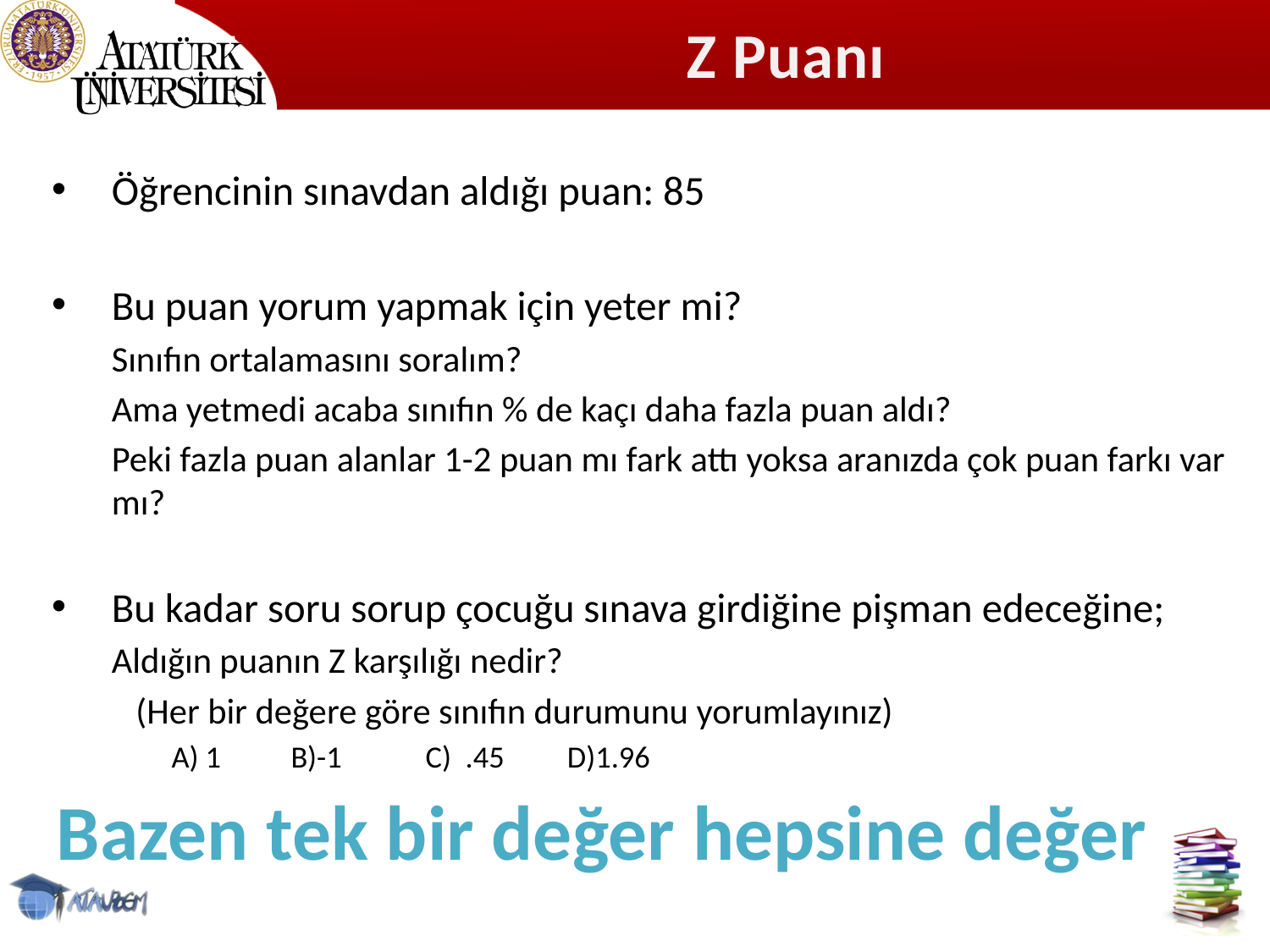

Z Puanı
Öğrencinin sınavdan aldığı puan: 85

Bu puan yorum yapmak için yeter mi?
Sınıfın ortalamasını soralım?
Ama yetmedi acaba sınıfın % de kaçı daha fazla puan aldı?
Peki fazla puan alanlar 1-2 puan mı fark attı yoksa aranızda çok puan farkı var mı?

Bu kadar soru sorup çocuğu sınava girdiğine pişman edeceğine;
Aldığın puanın Z karşılığı nedir?
   (Her bir değere göre sınıfın durumunu yorumlayınız)
A) 1          B)-1            C)  .45         D)1.96

Bazen tek bir değer hepsine değer